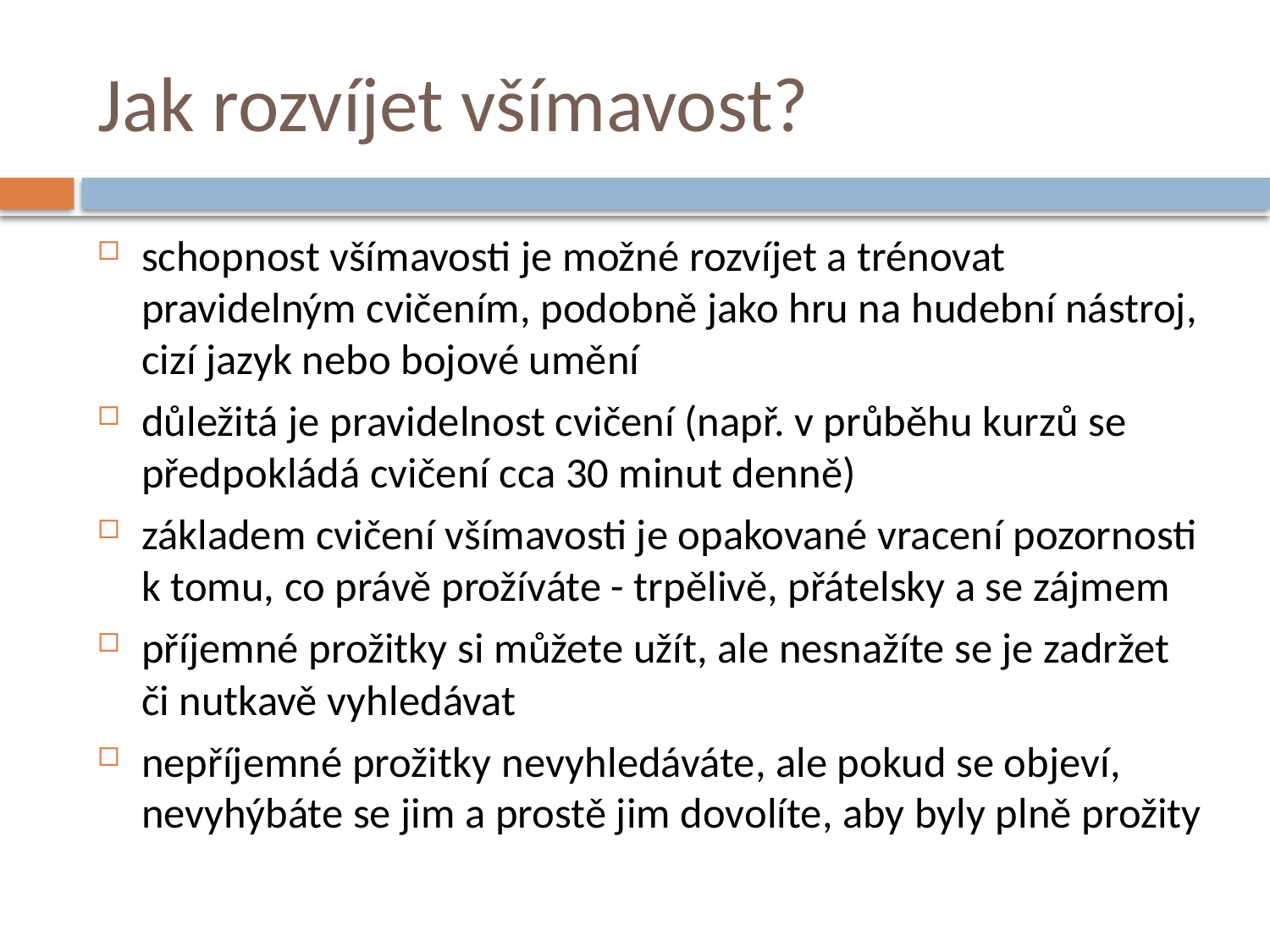

# Jak rozvíjet všímavost?
schopnost všímavosti je možné rozvíjet a trénovat pravidelným cvičením, podobně jako hru na hudební nástroj, cizí jazyk nebo bojové umění
důležitá je pravidelnost cvičení (např. v průběhu kurzů se předpokládá cvičení cca 30 minut denně)
základem cvičení všímavosti je opakované vracení pozornosti k tomu, co právě prožíváte - trpělivě, přátelsky a se zájmem
příjemné prožitky si můžete užít, ale nesnažíte se je zadržet či nutkavě vyhledávat
nepříjemné prožitky nevyhledáváte, ale pokud se objeví, nevyhýbáte se jim a prostě jim dovolíte, aby byly plně prožity